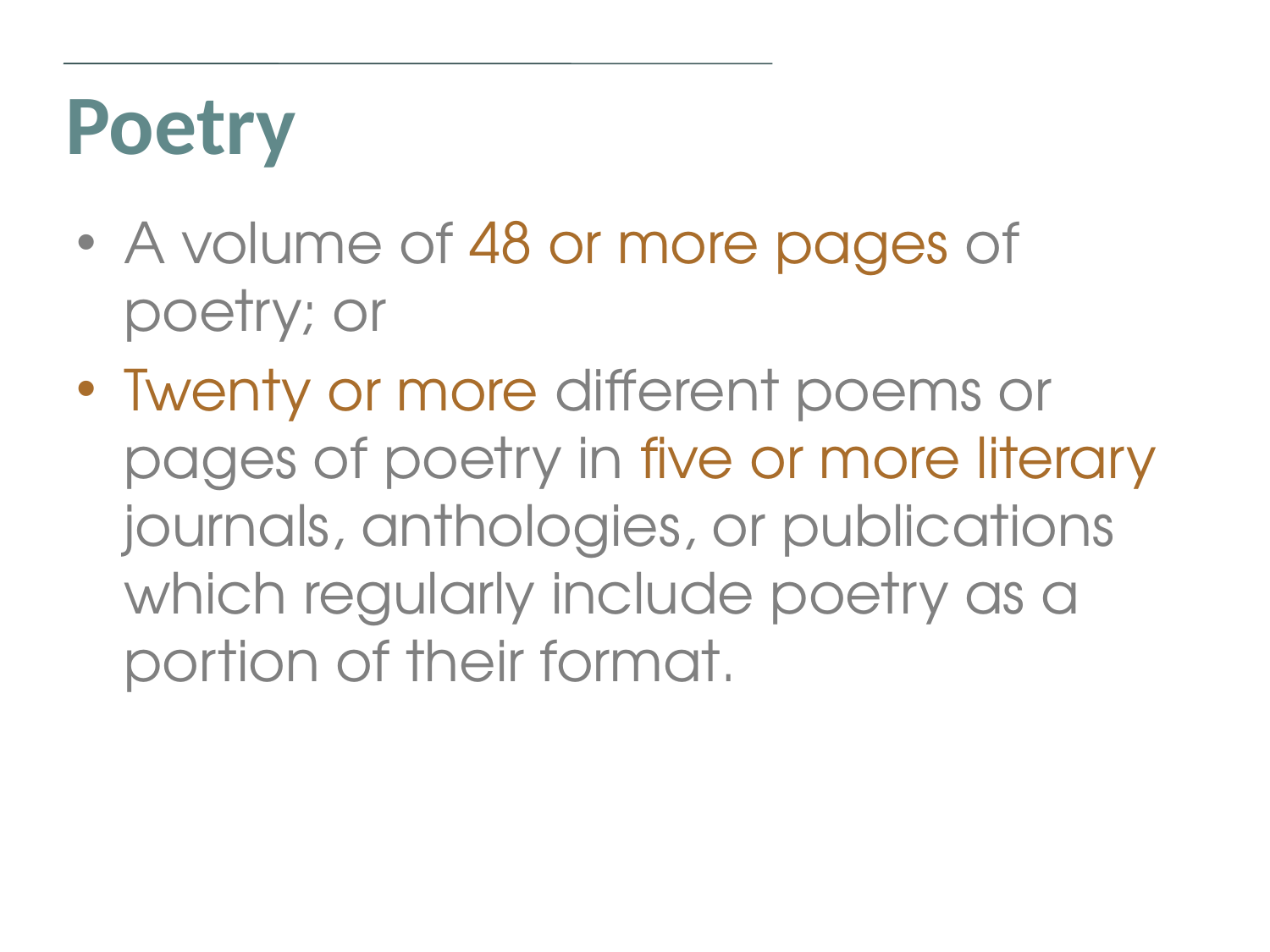

Poetry

A volume of 48 or more pages of poetry; or
Twenty or more different poems or pages of poetry in five or more literary journals, anthologies, or publications which regularly include poetry as a portion of their format.